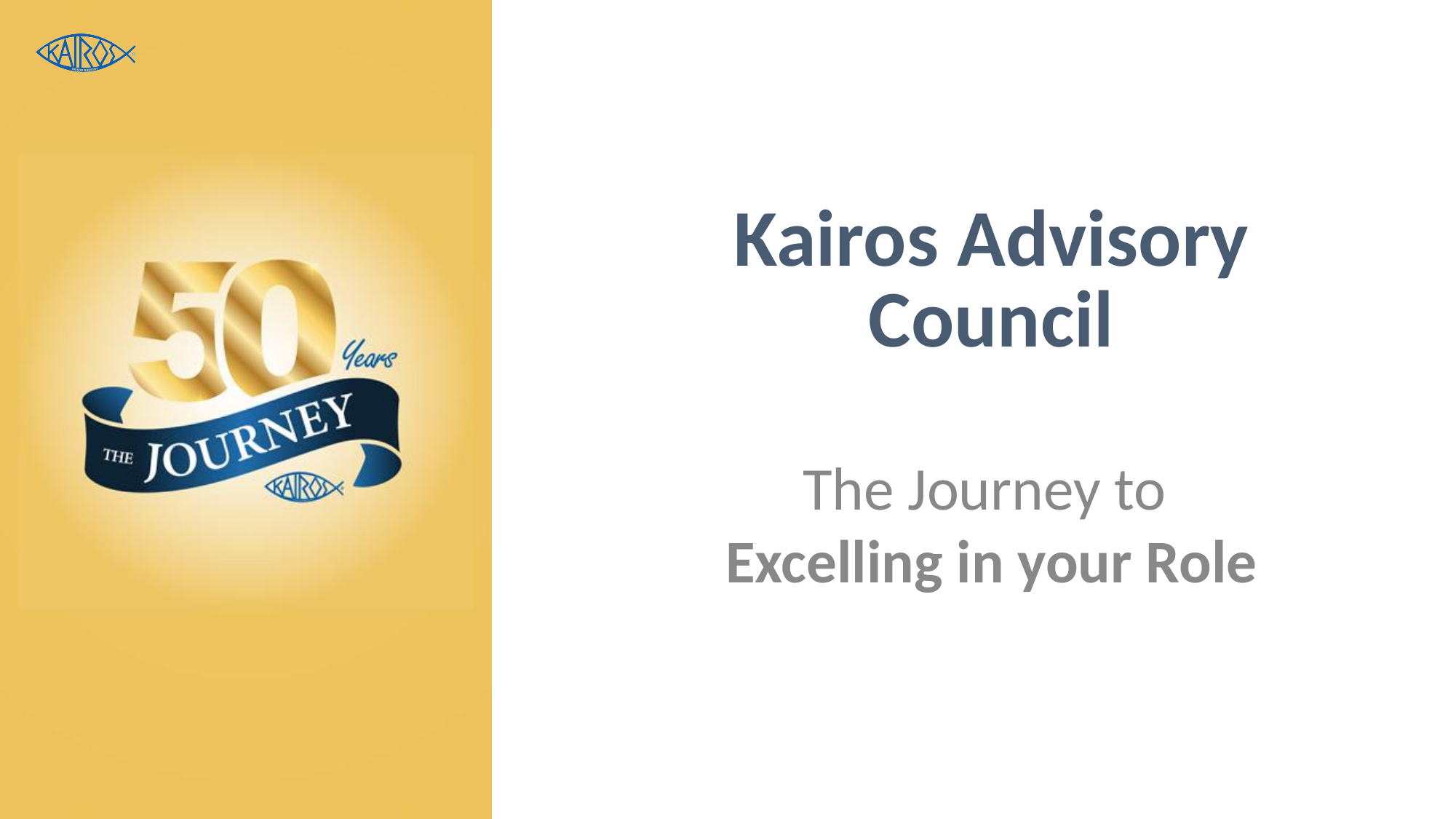

# Kairos Advisory Council
The Journey to
Excelling in your Role